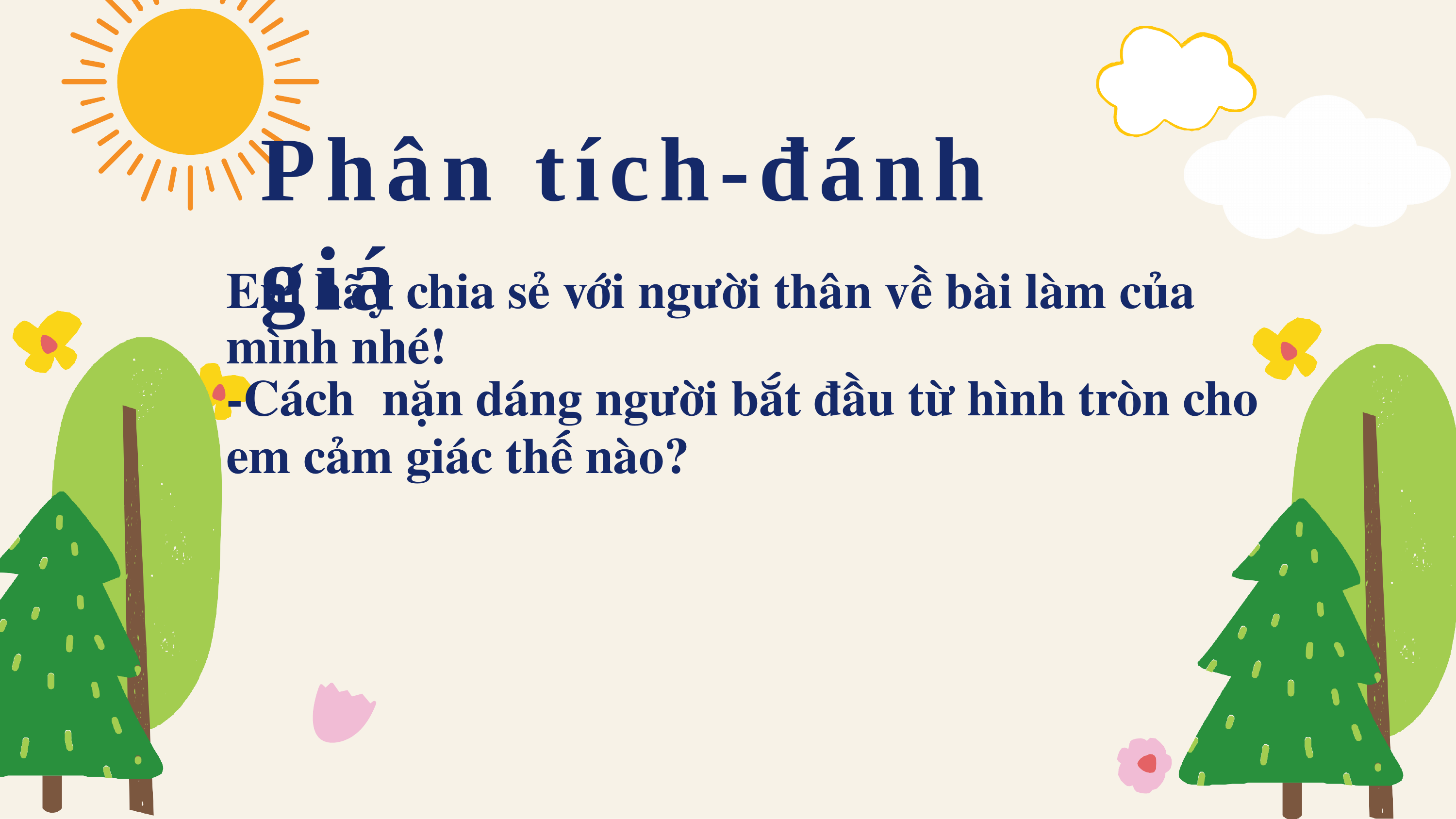

# Phân tích-đánh giá

Em hãy chia sẻ với người thân về bài làm của  mình nhé!
-Cách	nặn dáng người bắt đầu từ hình tròn cho
em cảm giác thế nào?